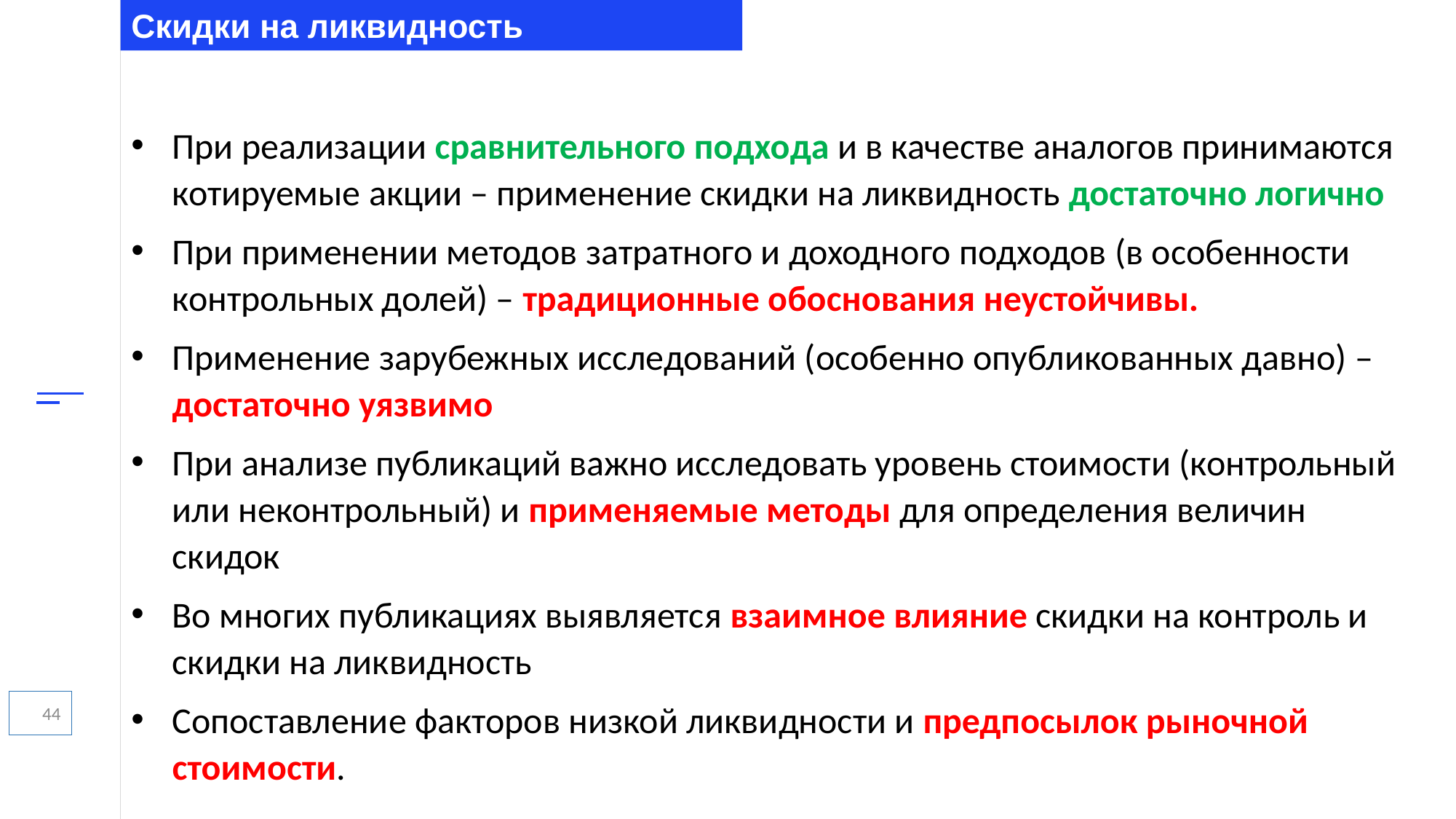

Скидки на ликвидность
При реализации сравнительного подхода и в качестве аналогов принимаются котируемые акции – применение скидки на ликвидность достаточно логично
При применении методов затратного и доходного подходов (в особенности контрольных долей) – традиционные обоснования неустойчивы.
Применение зарубежных исследований (особенно опубликованных давно) – достаточно уязвимо
При анализе публикаций важно исследовать уровень стоимости (контрольный или неконтрольный) и применяемые методы для определения величин скидок
Во многих публикациях выявляется взаимное влияние скидки на контроль и скидки на ликвидность
Сопоставление факторов низкой ликвидности и предпосылок рыночной стоимости.
44